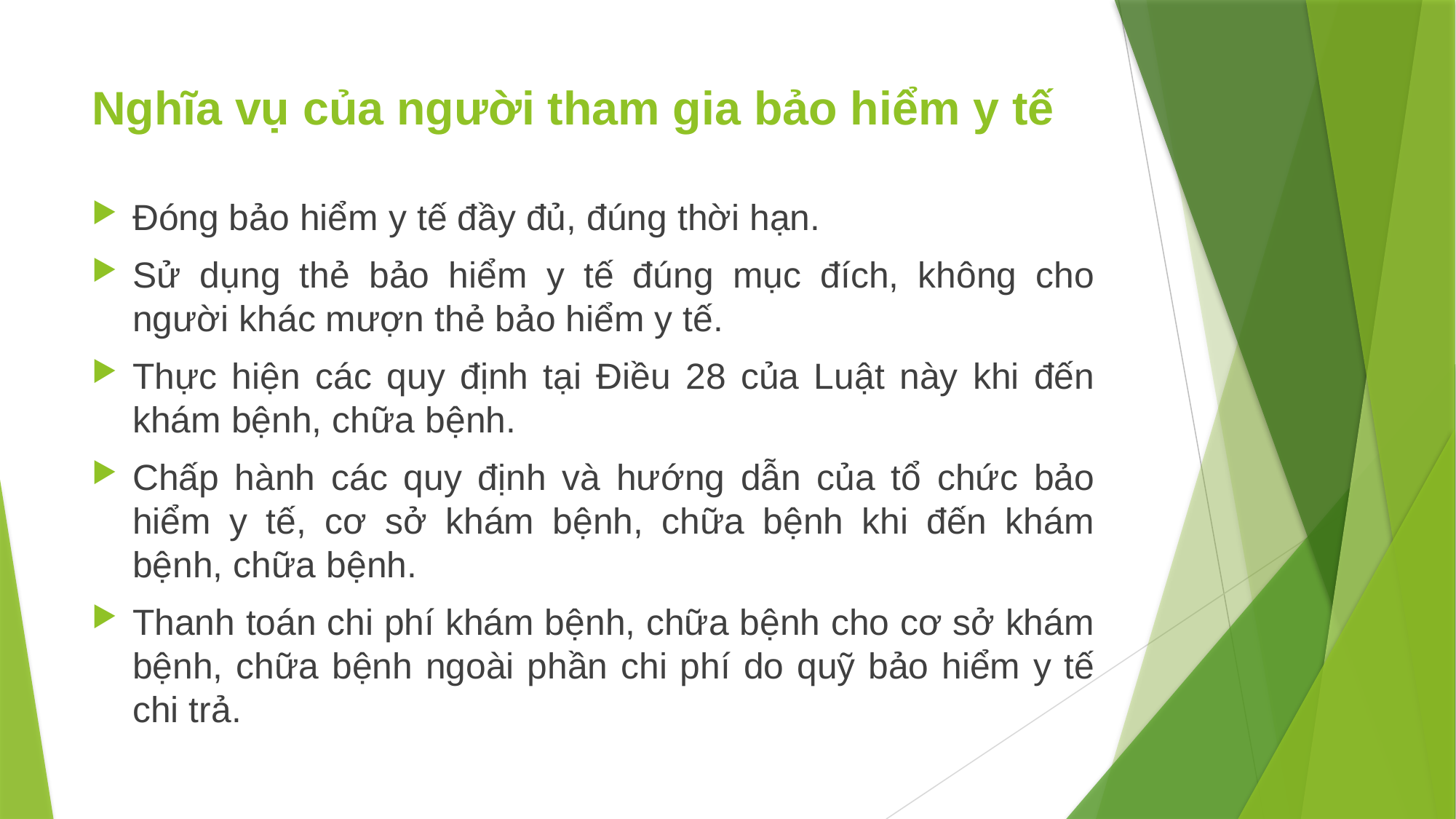

# Nghĩa vụ của người tham gia bảo hiểm y tế
Đóng bảo hiểm y tế đầy đủ, đúng thời hạn.
Sử dụng thẻ bảo hiểm y tế đúng mục đích, không cho người khác mượn thẻ bảo hiểm y tế.
Thực hiện các quy định tại Điều 28 của Luật này khi đến khám bệnh, chữa bệnh.
Chấp hành các quy định và hướng dẫn của tổ chức bảo hiểm y tế, cơ sở khám bệnh, chữa bệnh khi đến khám bệnh, chữa bệnh.
Thanh toán chi phí khám bệnh, chữa bệnh cho cơ sở khám bệnh, chữa bệnh ngoài phần chi phí do quỹ bảo hiểm y tế chi trả.